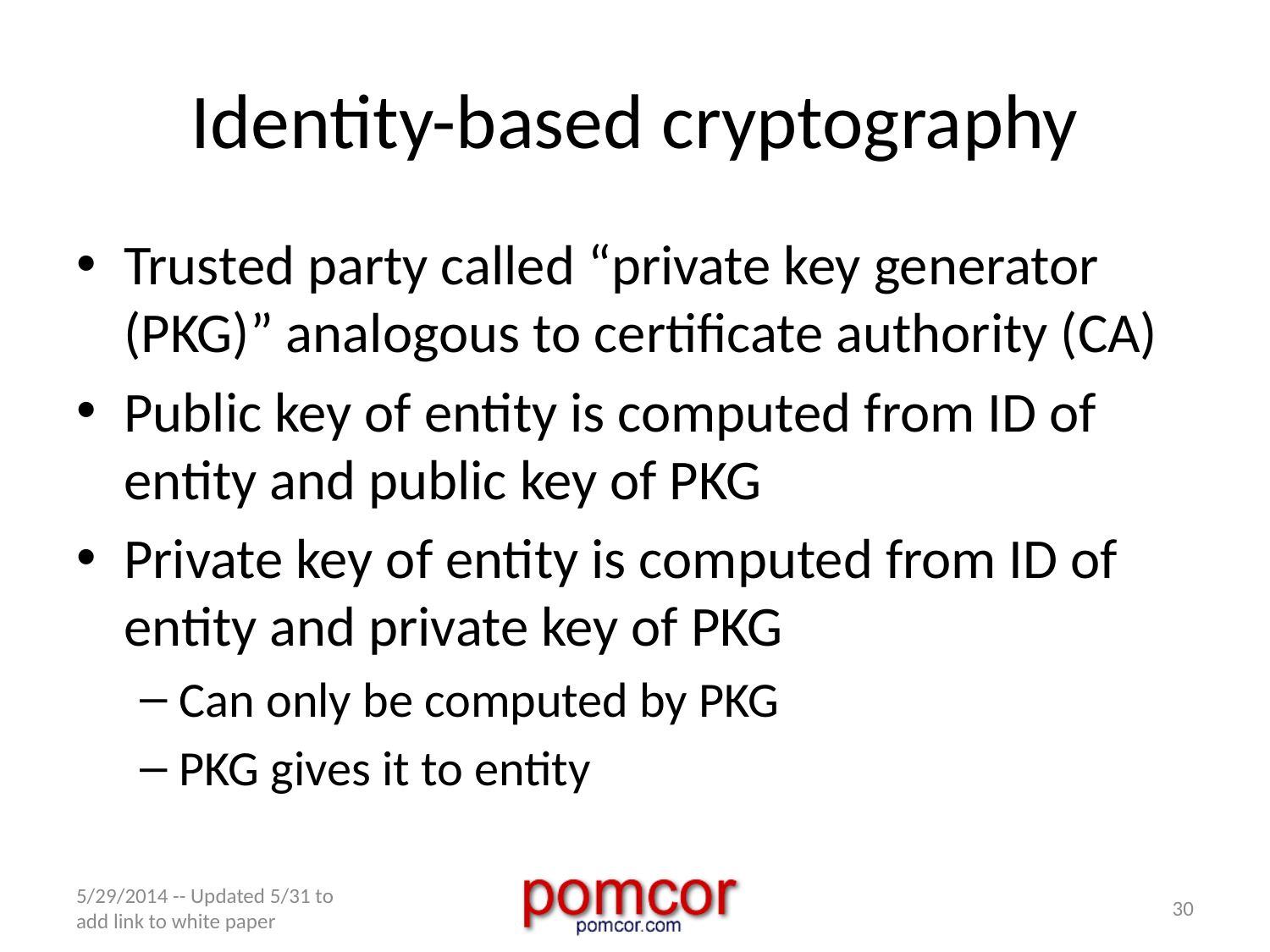

# Identity-based cryptography
Trusted party called “private key generator (PKG)” analogous to certificate authority (CA)
Public key of entity is computed from ID of entity and public key of PKG
Private key of entity is computed from ID of entity and private key of PKG
Can only be computed by PKG
PKG gives it to entity
5/29/2014 -- Updated 5/31 to add link to white paper
30